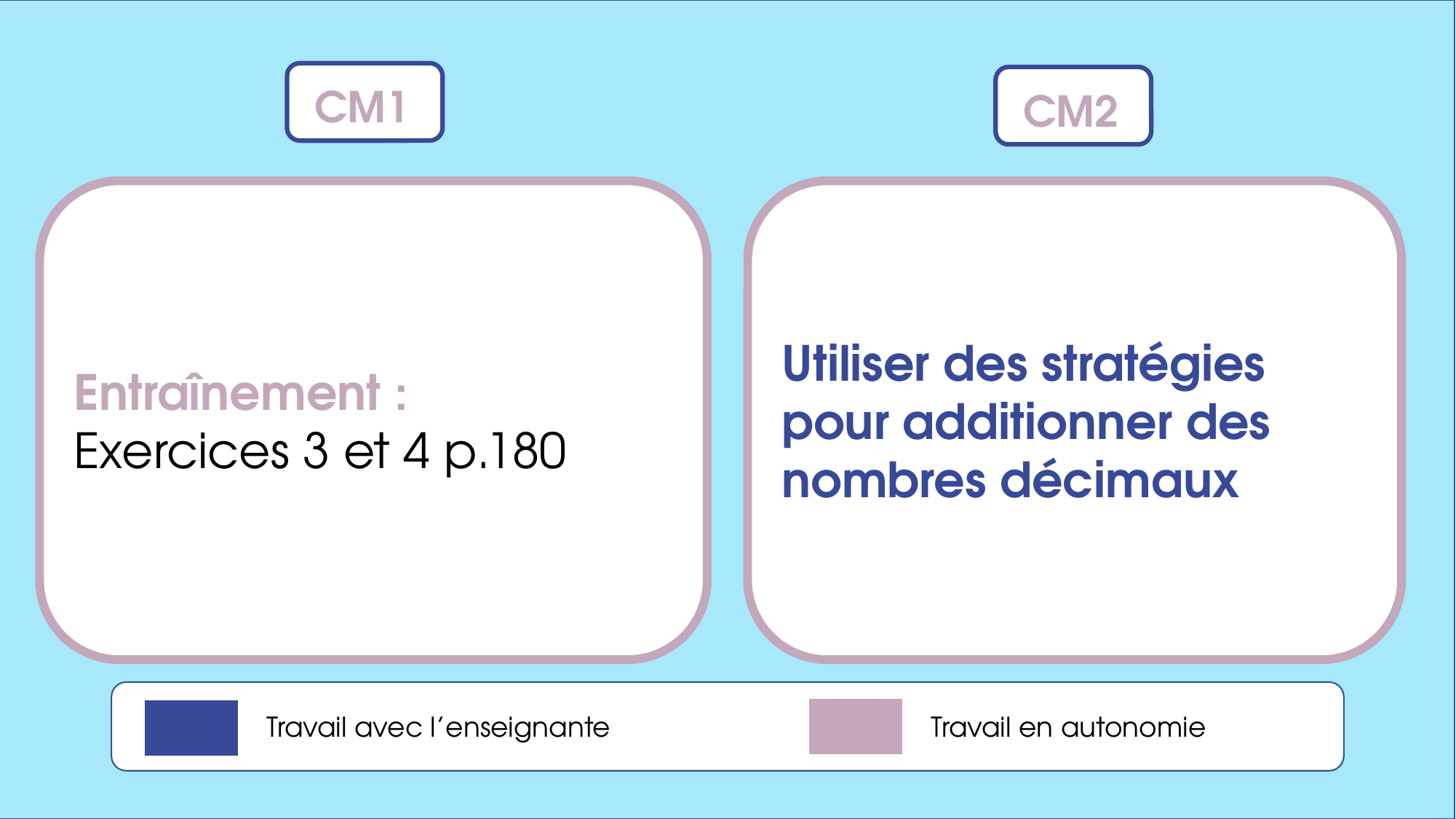

CM1

CM2
Utiliser des stratégies pour additionner des nombres décimaux
Entraînement :
Exercices 3 et 4 p.180

Travail avec l’enseignante
Travail en autonomie
www.maitresseherisson.com